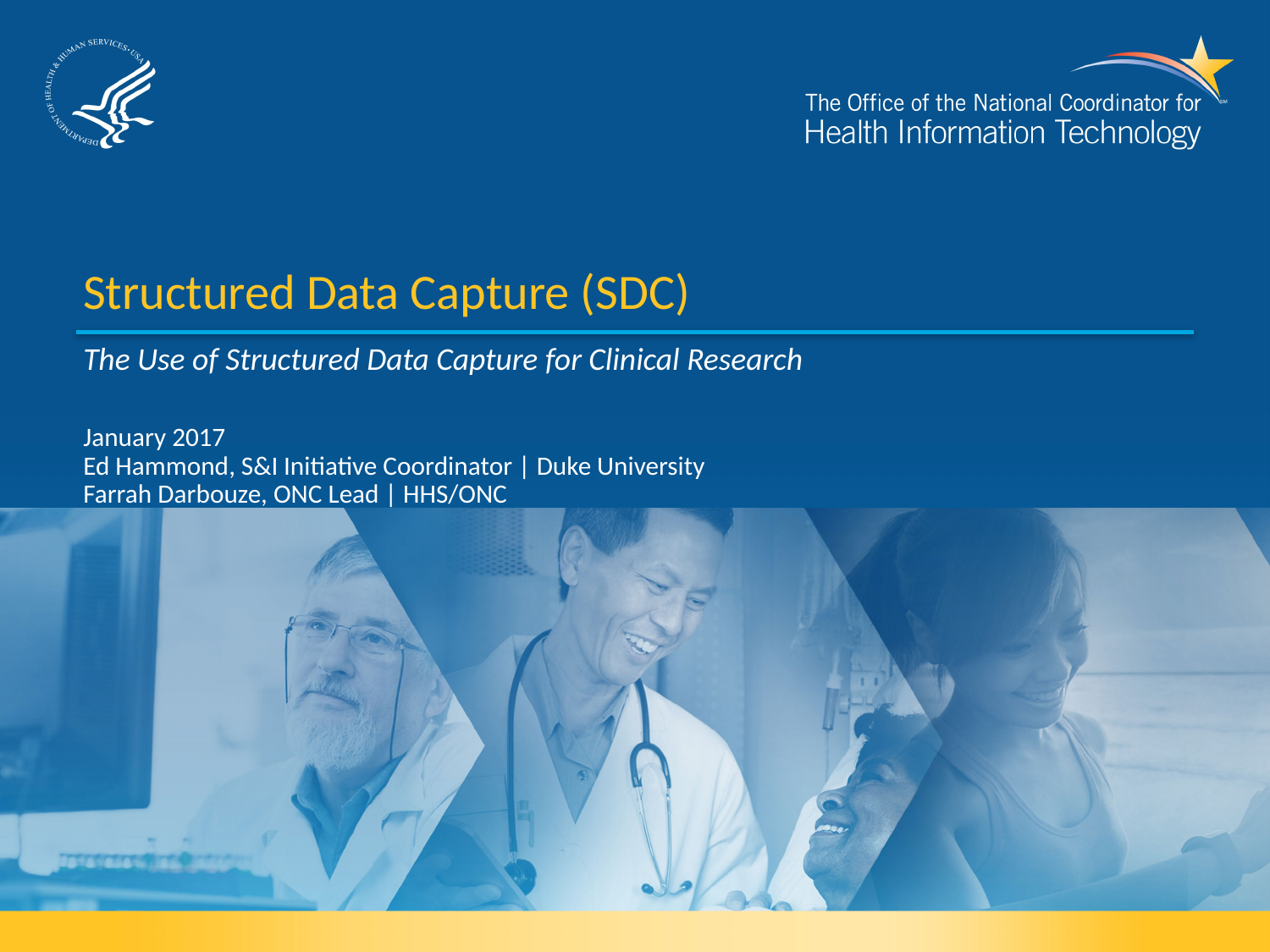

# Structured Data Capture (SDC)
The Use of Structured Data Capture for Clinical Research

January 2017
Ed Hammond, S&I Initiative Coordinator | Duke University
Farrah Darbouze, ONC Lead | HHS/ONC